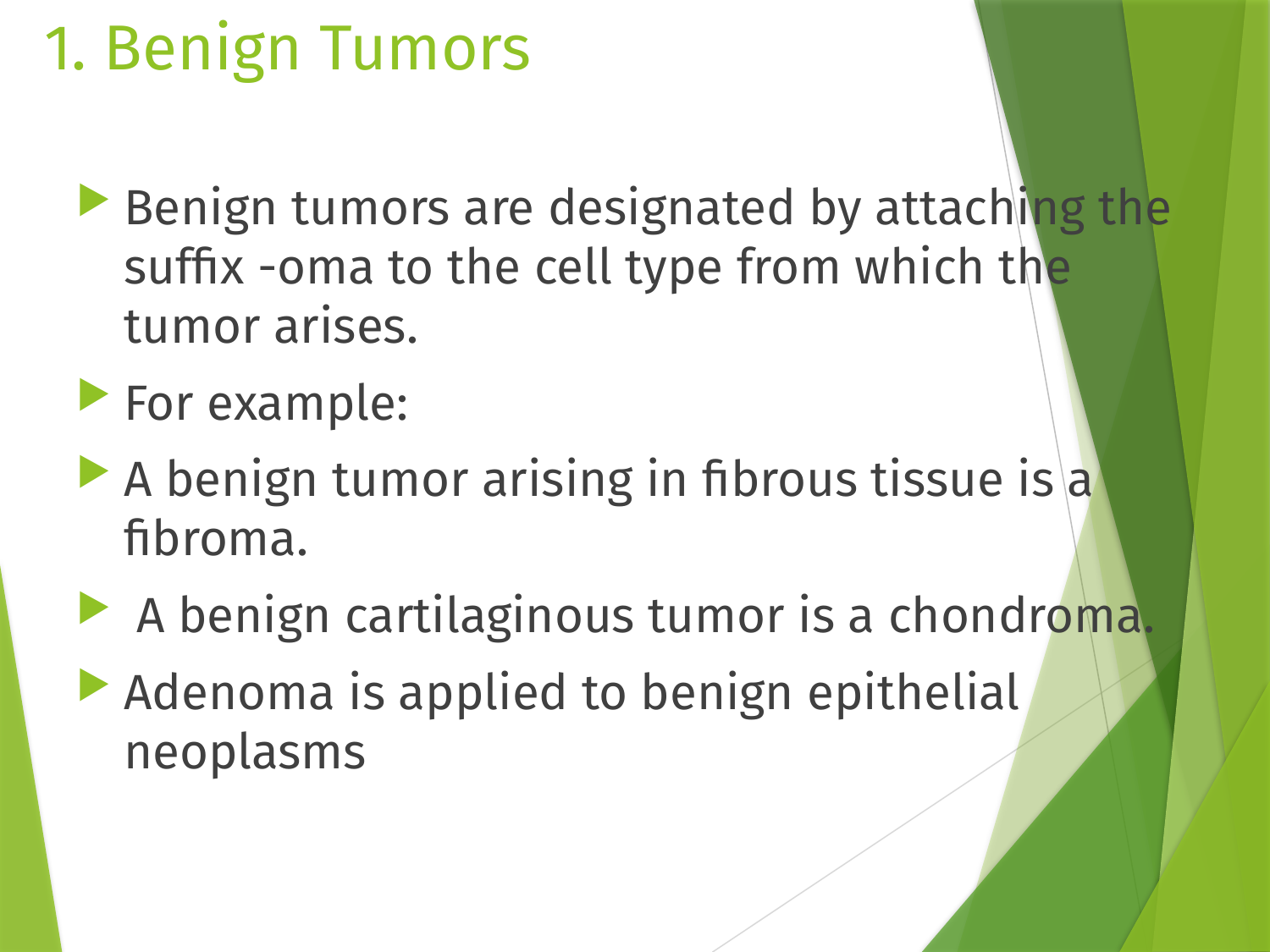

# 1. Benign Tumors
Benign tumors are designated by attaching the suffix -oma to the cell type from which the tumor arises.
For example:
A benign tumor arising in fibrous tissue is a fibroma.
 A benign cartilaginous tumor is a chondroma.
Adenoma is applied to benign epithelial neoplasms